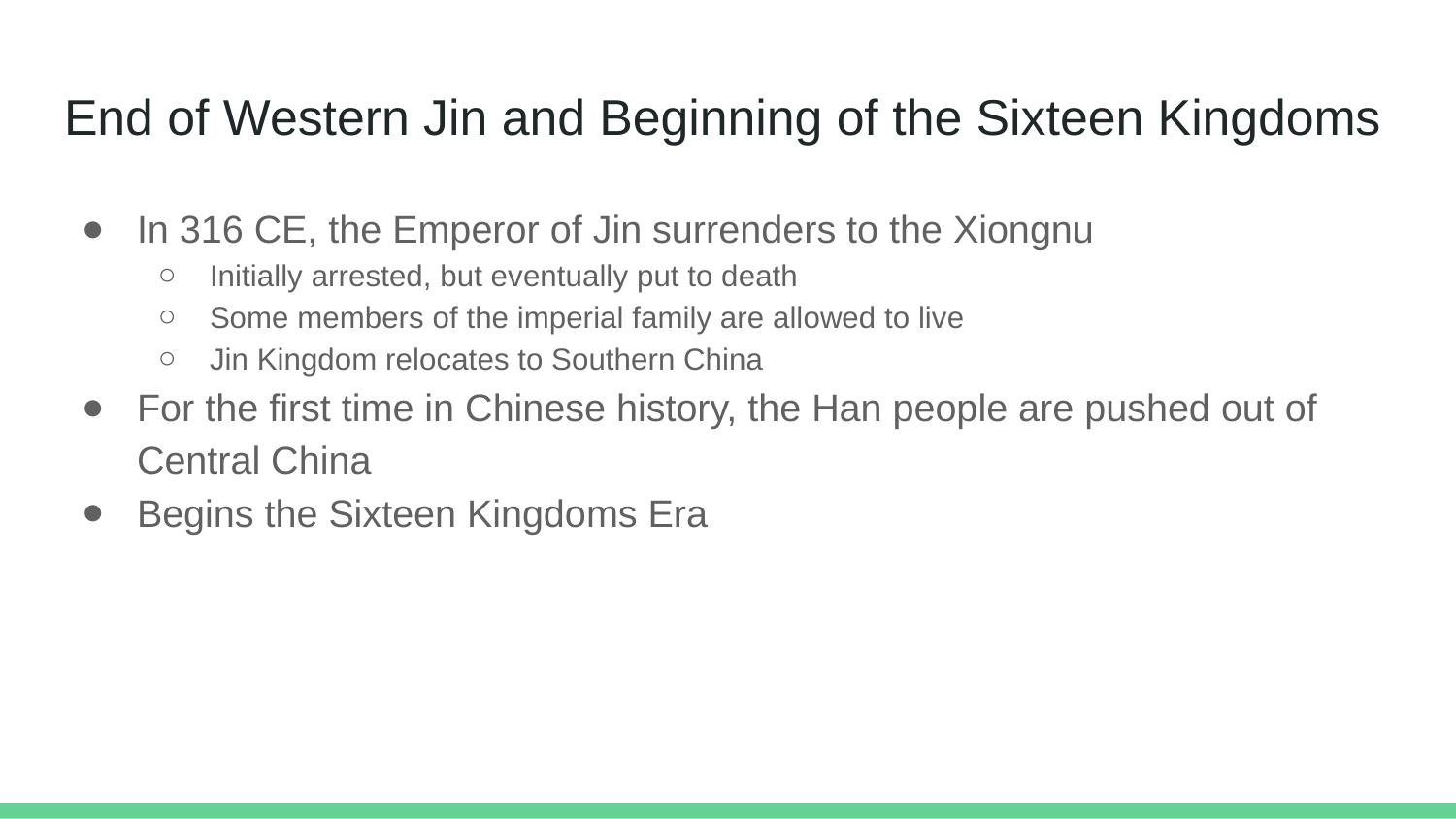

# End of Western Jin and Beginning of the Sixteen Kingdoms
In 316 CE, the Emperor of Jin surrenders to the Xiongnu
Initially arrested, but eventually put to death
Some members of the imperial family are allowed to live
Jin Kingdom relocates to Southern China
For the first time in Chinese history, the Han people are pushed out of Central China
Begins the Sixteen Kingdoms Era